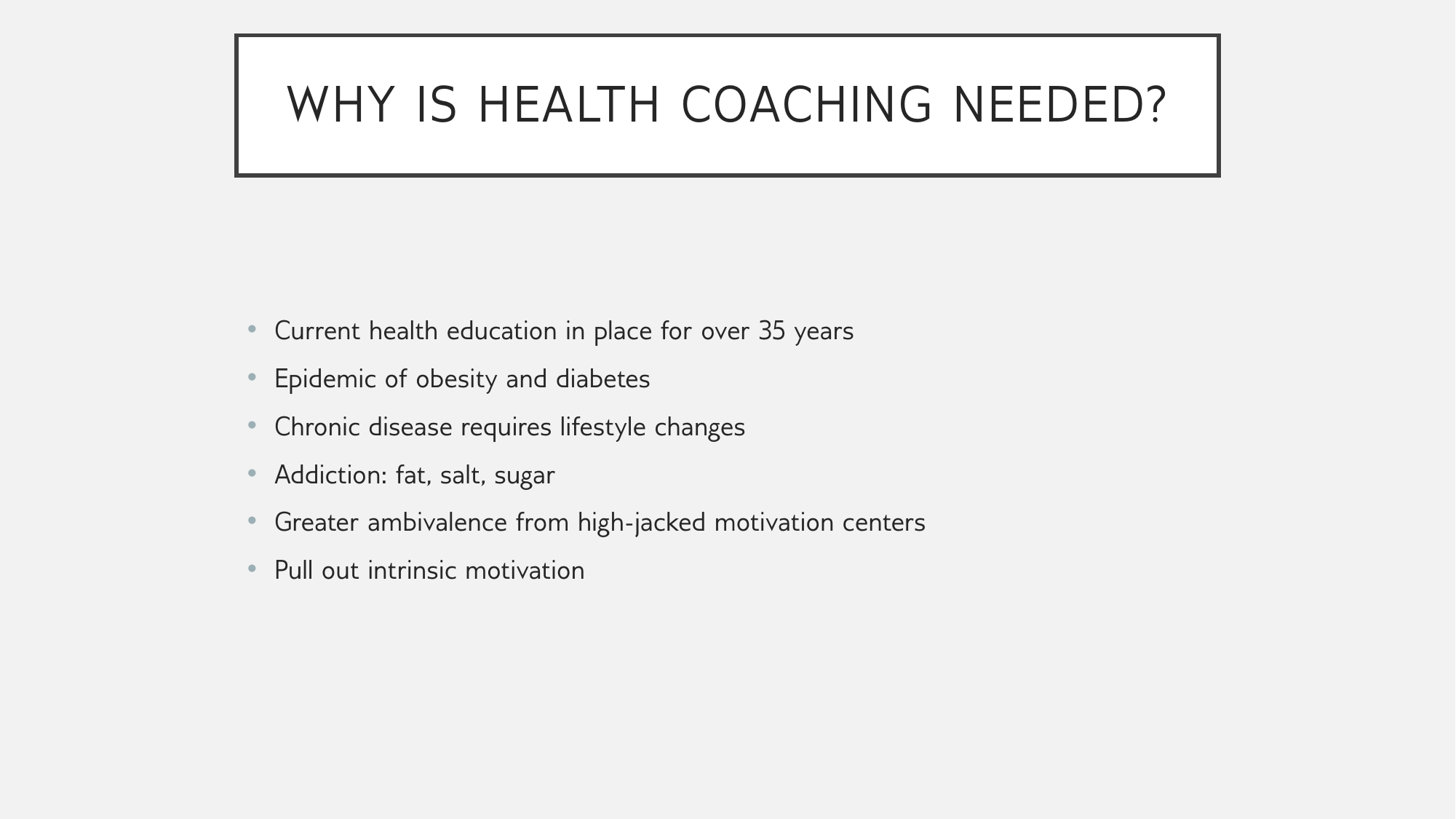

# Why is Health Coaching Needed?
Current health education in place for over 35 years
Epidemic of obesity and diabetes
Chronic disease requires lifestyle changes
Addiction: fat, salt, sugar
Greater ambivalence from high-jacked motivation centers
Pull out intrinsic motivation